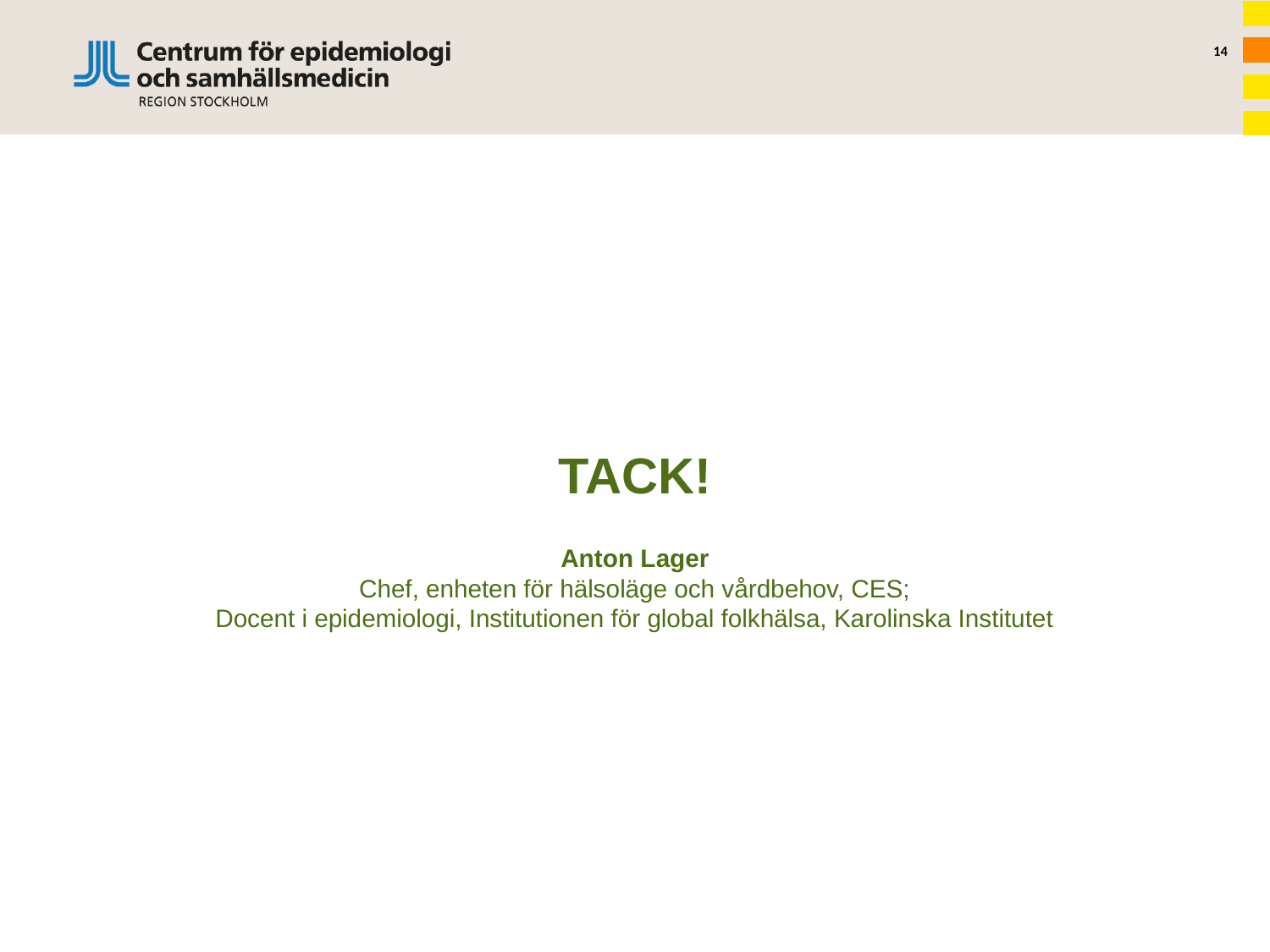

# TACK! Anton Lager Chef, enheten för hälsoläge och vårdbehov, CES; Docent i epidemiologi, Institutionen för global folkhälsa, Karolinska Institutet